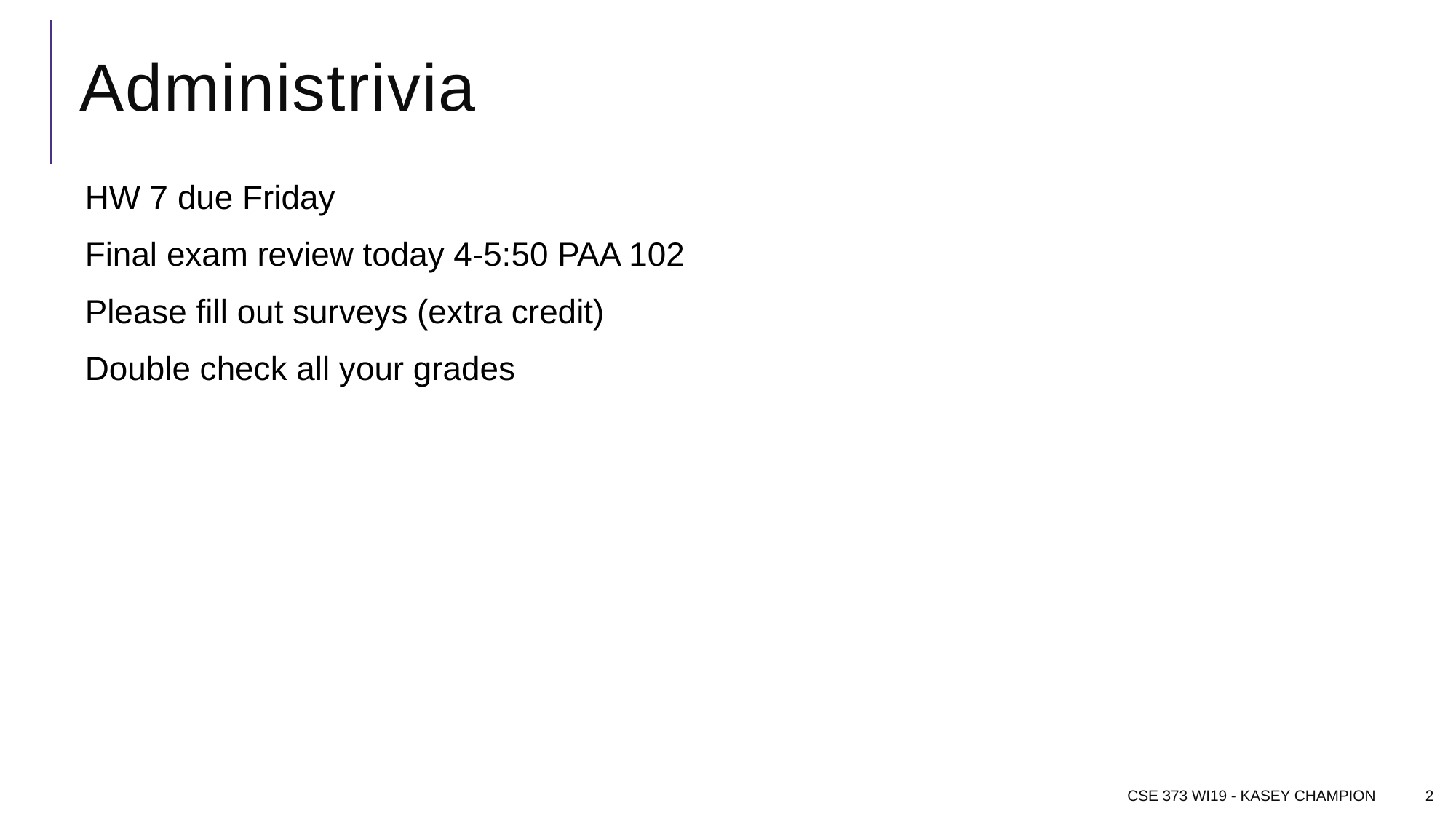

# Administrivia
HW 7 due Friday
Final exam review today 4-5:50 PAA 102
Please fill out surveys (extra credit)
Double check all your grades
CSE 373 WI19 - Kasey Champion
2